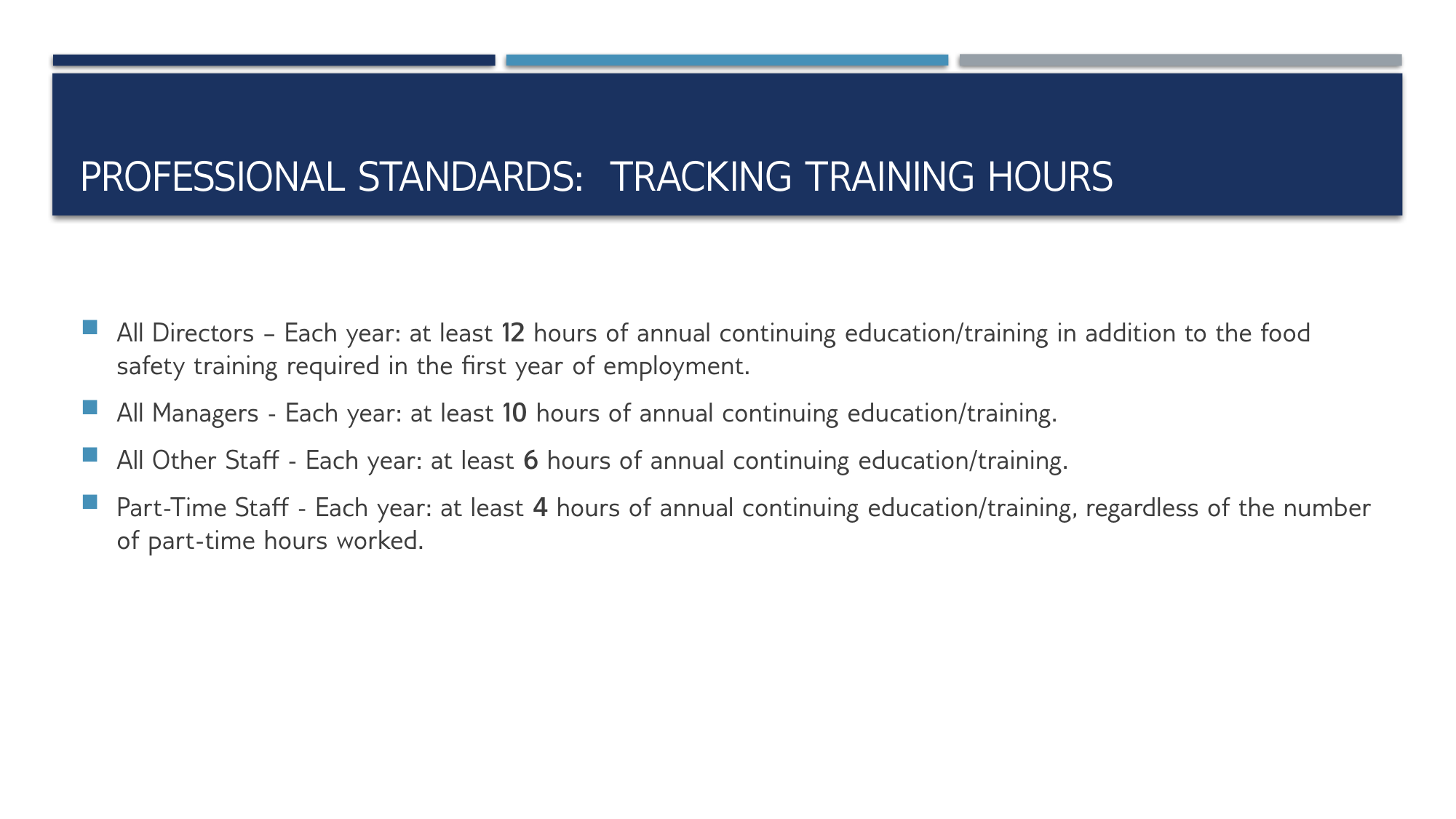

# Professional Standards:  Tracking Training Hours
All Directors – Each year: at least 12 hours of annual continuing education/training in addition to the food safety training required in the first year of employment.
All Managers - Each year: at least 10 hours of annual continuing education/training.
All Other Staff - Each year: at least 6 hours of annual continuing education/training.
Part-Time Staff - Each year: at least 4 hours of annual continuing education/training, regardless of the number of part-time hours worked.